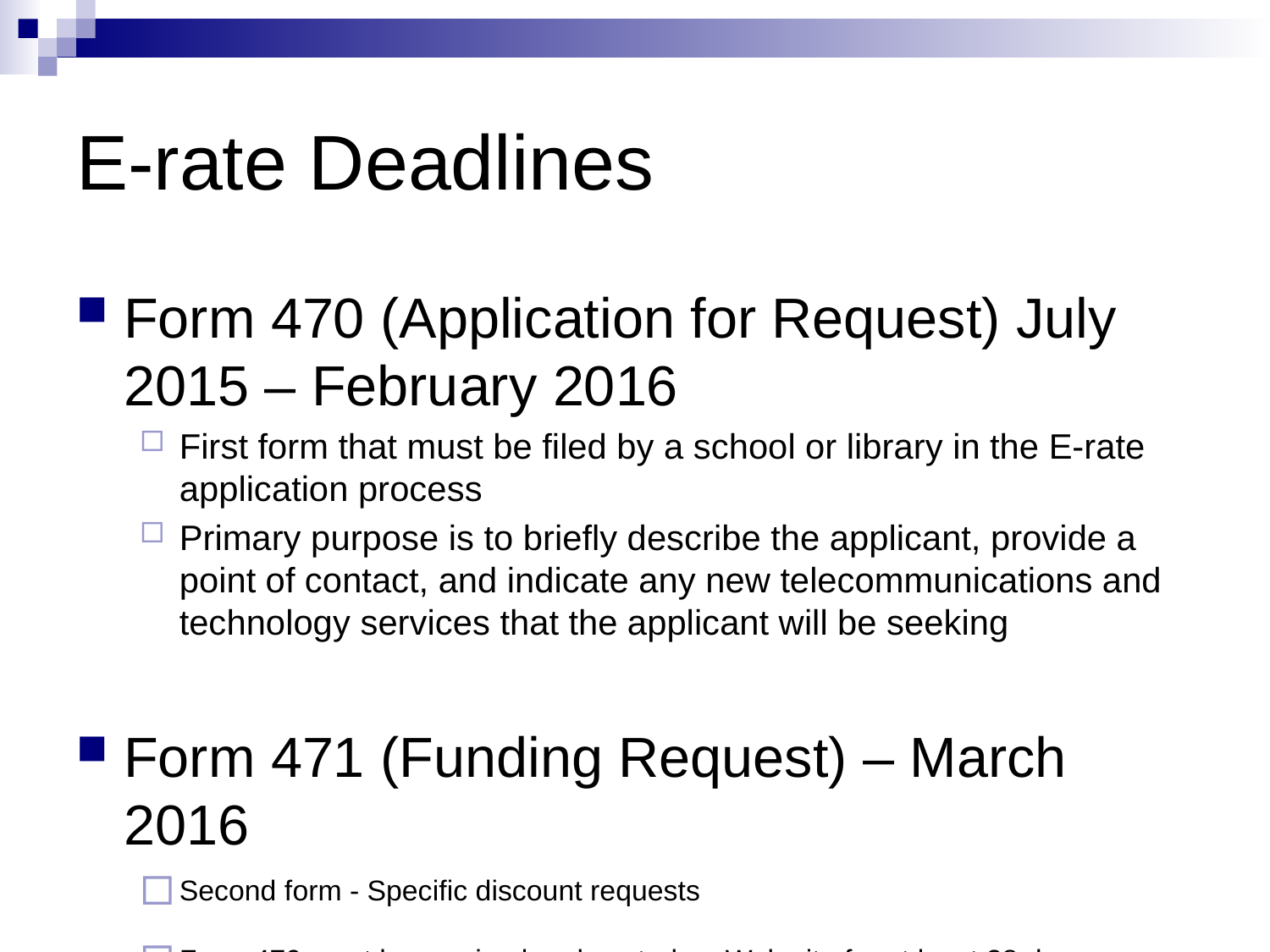

# E-rate Deadlines
Form 470 (Application for Request) July 2015 – February 2016
First form that must be filed by a school or library in the E-rate application process
Primary purpose is to briefly describe the applicant, provide a point of contact, and indicate any new telecommunications and technology services that the applicant will be seeking

Form 471 (Funding Request) – March 2016
Second form - Specific discount requests
Form 470 must be received and posted on Web site for at least 28 days